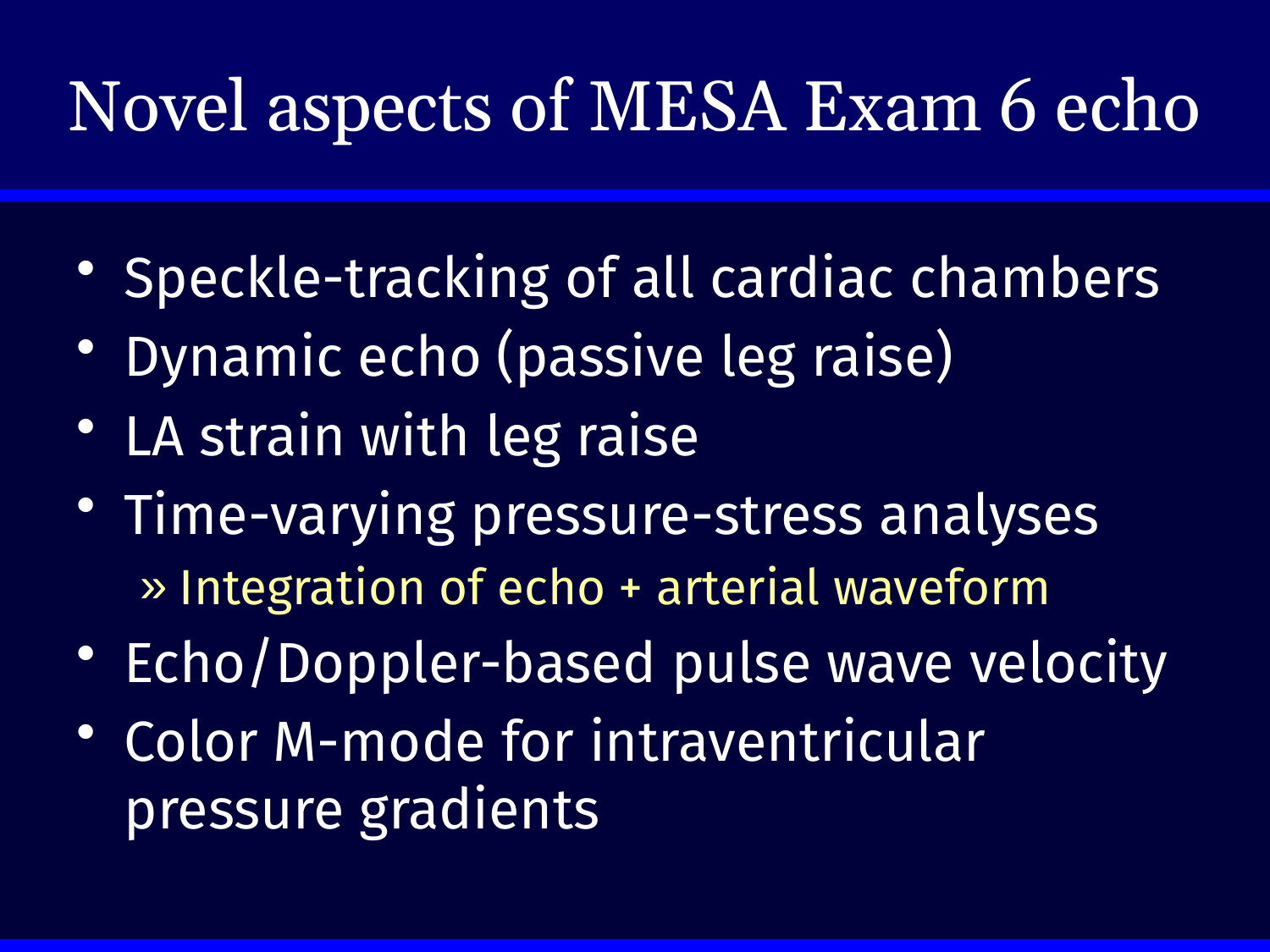

# Novel aspects of MESA Exam 6 echo
Speckle-tracking of all cardiac chambers
Dynamic echo (passive leg raise)
LA strain with leg raise
Time-varying pressure-stress analyses
Integration of echo + arterial waveform
Echo/Doppler-based pulse wave velocity
Color M-mode for intraventricular pressure gradients